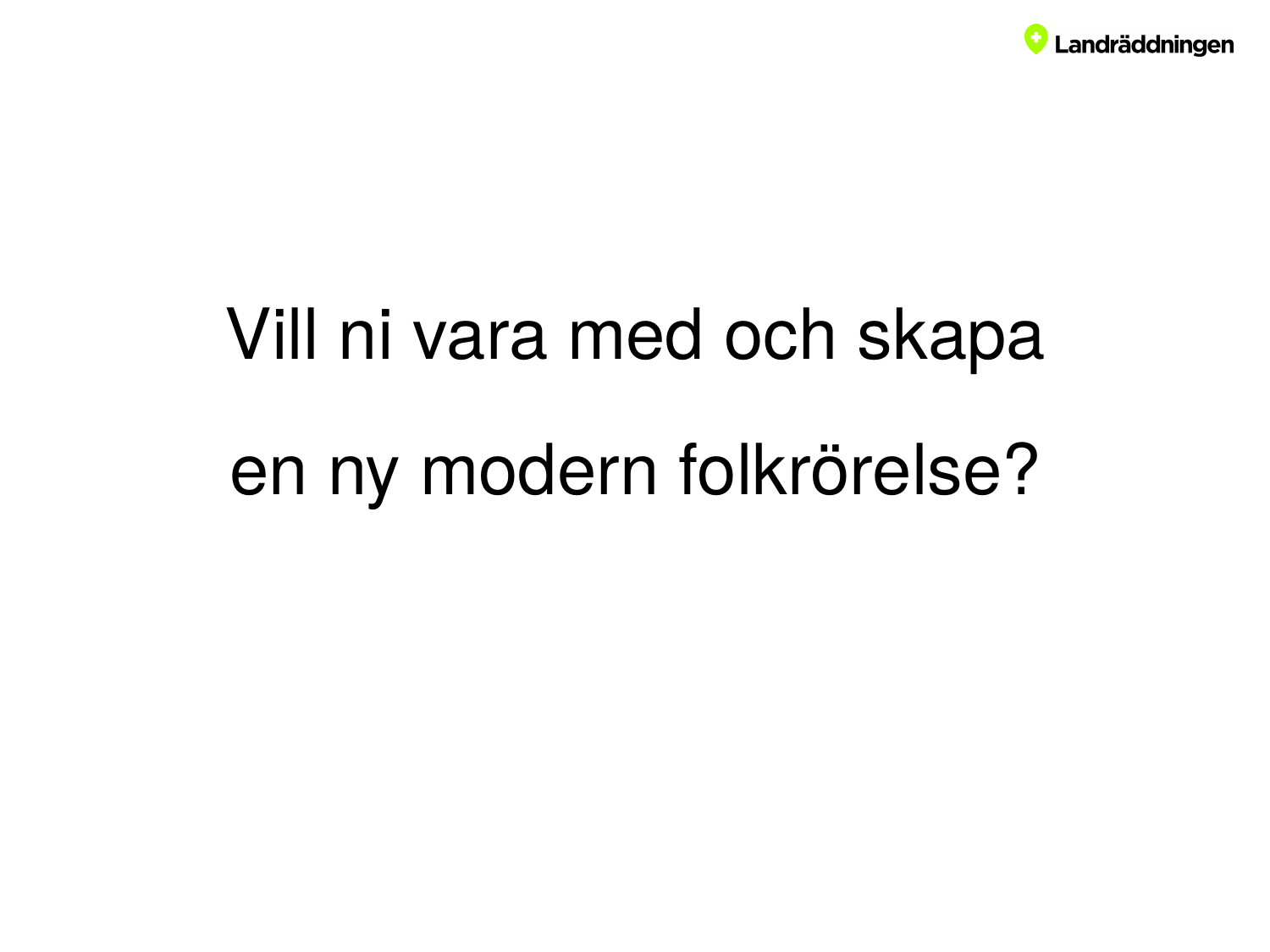

Vill ni vara med och skapa

en ny modern folkrörelse?